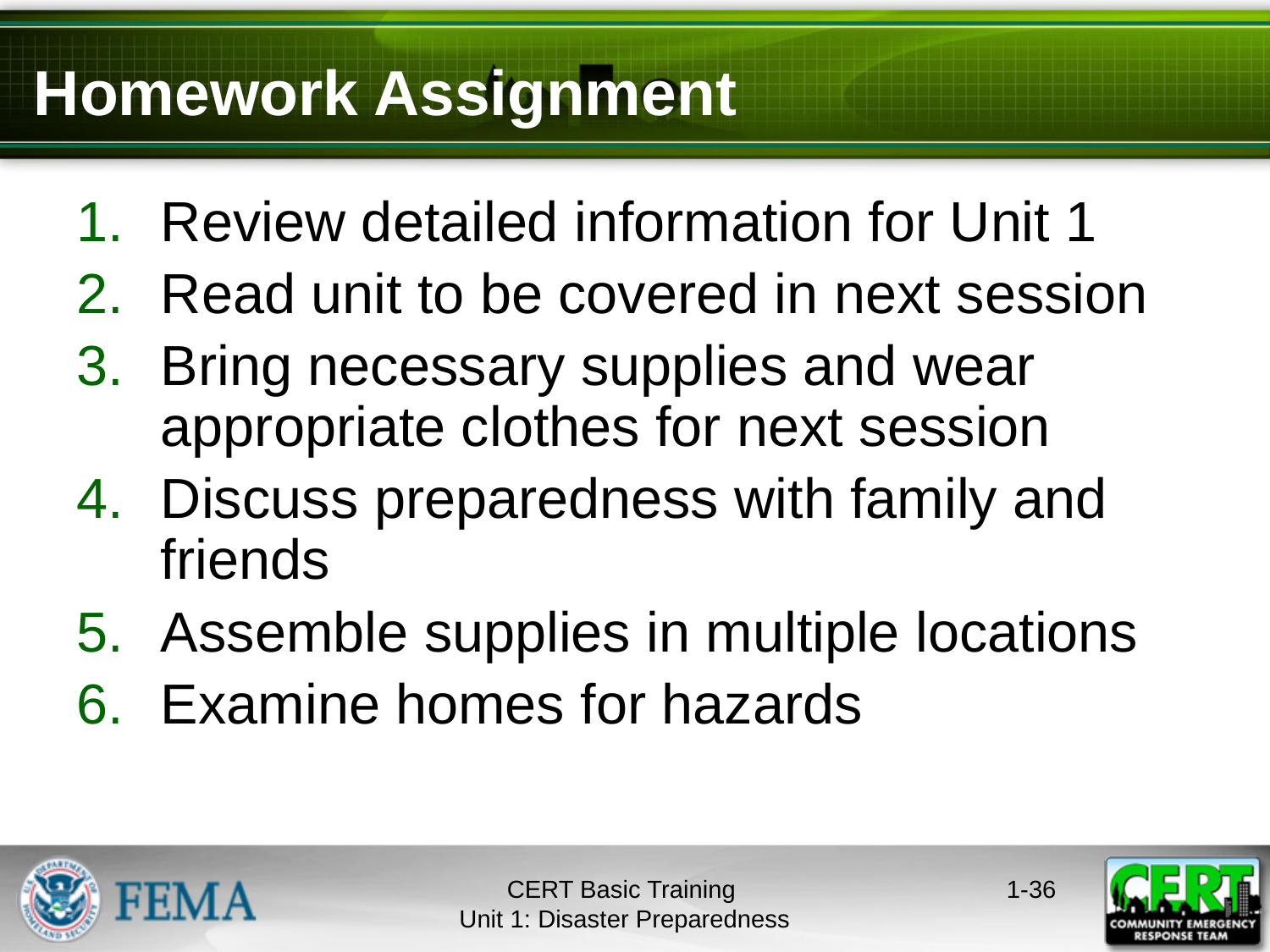

# Homework Assignment
Review detailed information for Unit 1
Read unit to be covered in next session
Bring necessary supplies and wear appropriate clothes for next session
Discuss preparedness with family and friends
Assemble supplies in multiple locations
Examine homes for hazards
CERT Basic Training
Unit 1: Disaster Preparedness
1-36